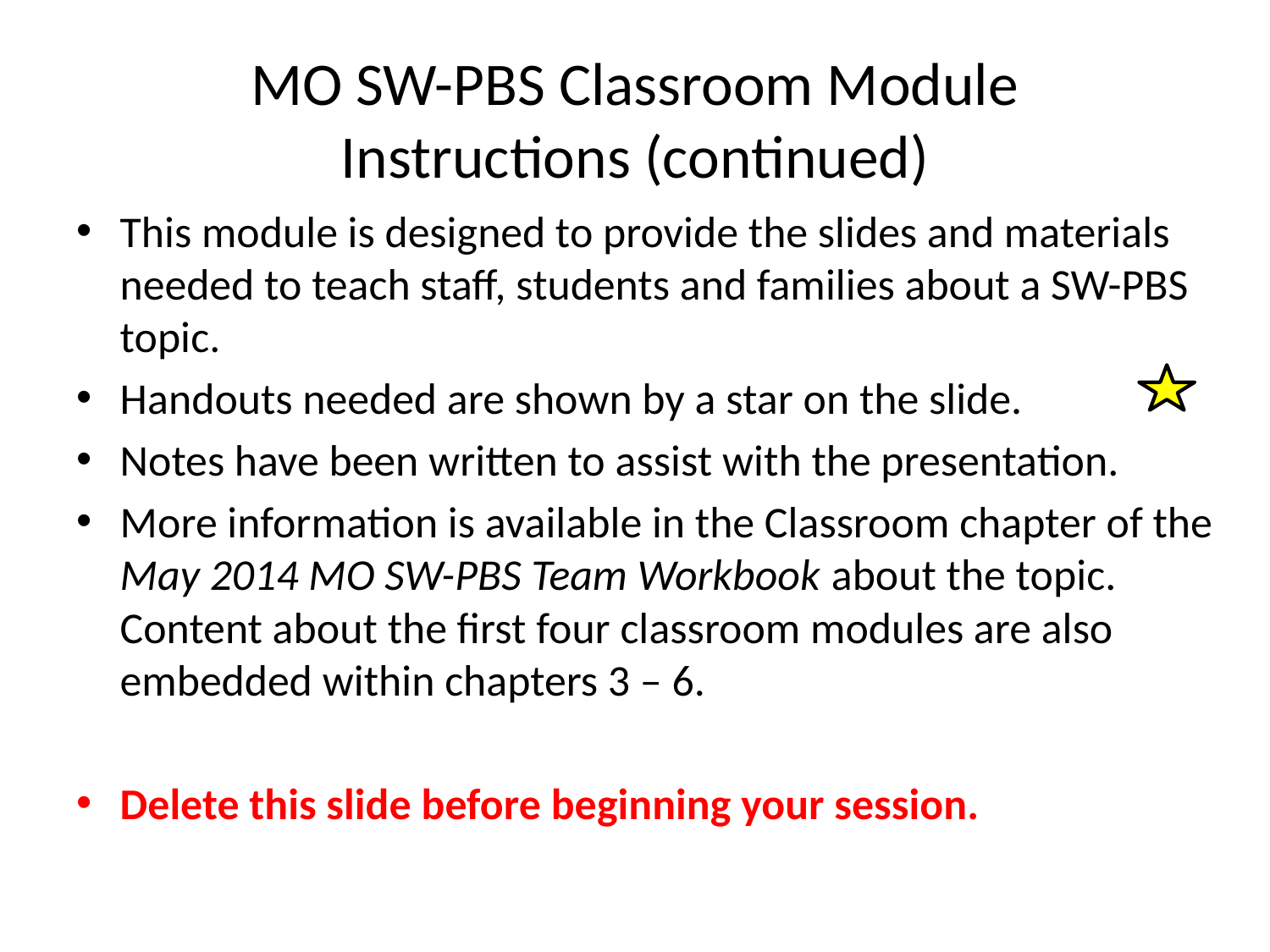

# MO SW-PBS Classroom Module Instructions (continued)
This module is designed to provide the slides and materials needed to teach staff, students and families about a SW-PBS topic.
Handouts needed are shown by a star on the slide.
Notes have been written to assist with the presentation.
More information is available in the Classroom chapter of the May 2014 MO SW-PBS Team Workbook about the topic. Content about the first four classroom modules are also embedded within chapters 3 – 6.

Delete this slide before beginning your session.